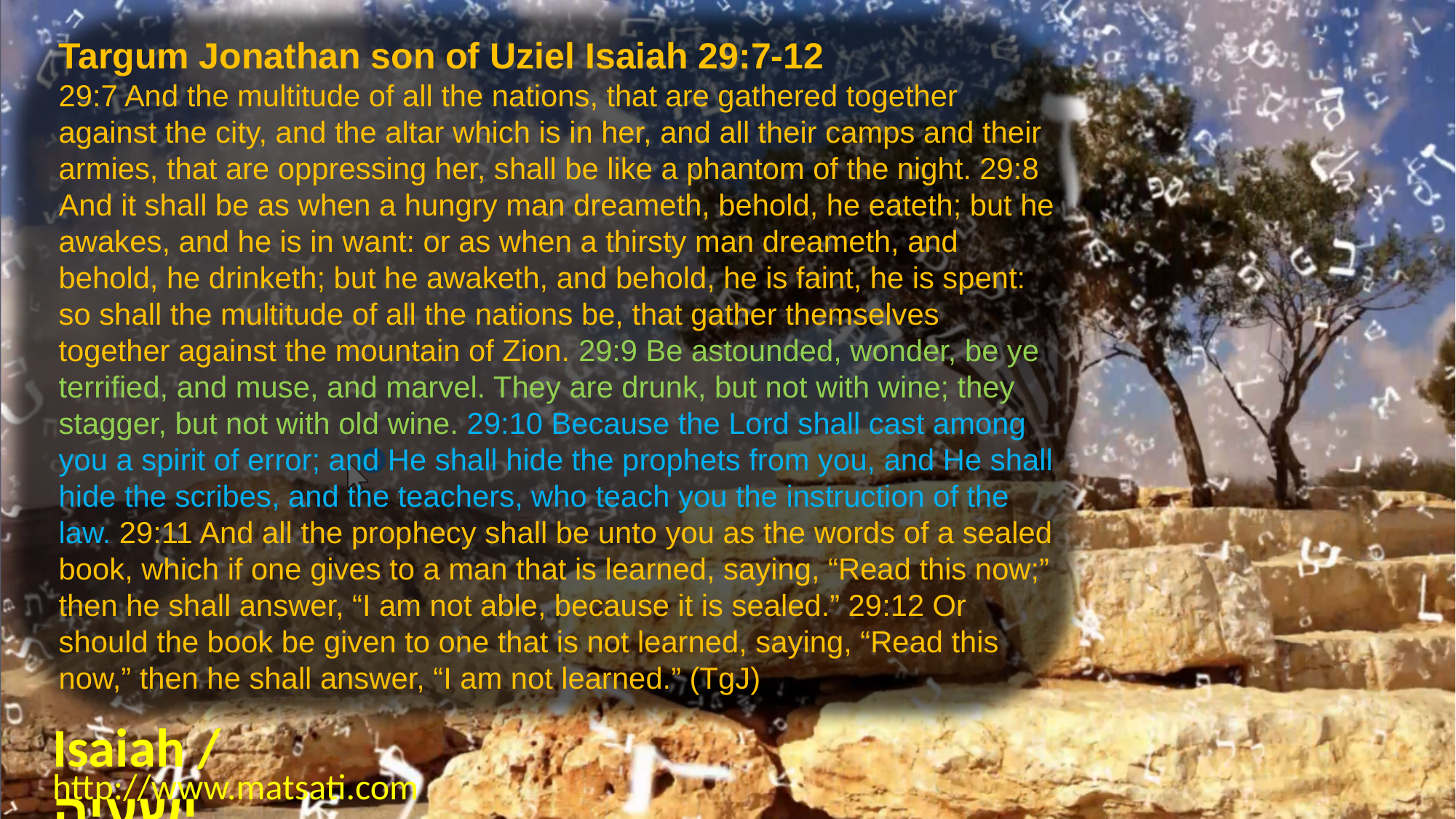

Targum Jonathan son of Uziel Isaiah 29:7-12
29:7 And the multitude of all the nations, that are gathered together against the city, and the altar which is in her, and all their camps and their armies, that are oppressing her, shall be like a phantom of the night. 29:8 And it shall be as when a hungry man dreameth, behold, he eateth; but he awakes, and he is in want: or as when a thirsty man dreameth, and behold, he drinketh; but he awaketh, and behold, he is faint, he is spent: so shall the multitude of all the nations be, that gather themselves together against the mountain of Zion. 29:9 Be astounded, wonder, be ye terrified, and muse, and marvel. They are drunk, but not with wine; they stagger, but not with old wine. 29:10 Because the Lord shall cast among you a spirit of error; and He shall hide the prophets from you, and He shall hide the scribes, and the teachers, who teach you the instruction of the law. 29:11 And all the prophecy shall be unto you as the words of a sealed book, which if one gives to a man that is learned, saying, “Read this now;” then he shall answer, “I am not able, because it is sealed.” 29:12 Or should the book be given to one that is not learned, saying, “Read this now,” then he shall answer, “I am not learned.” (TgJ)
Isaiah / ישעיה
http://www.matsati.com